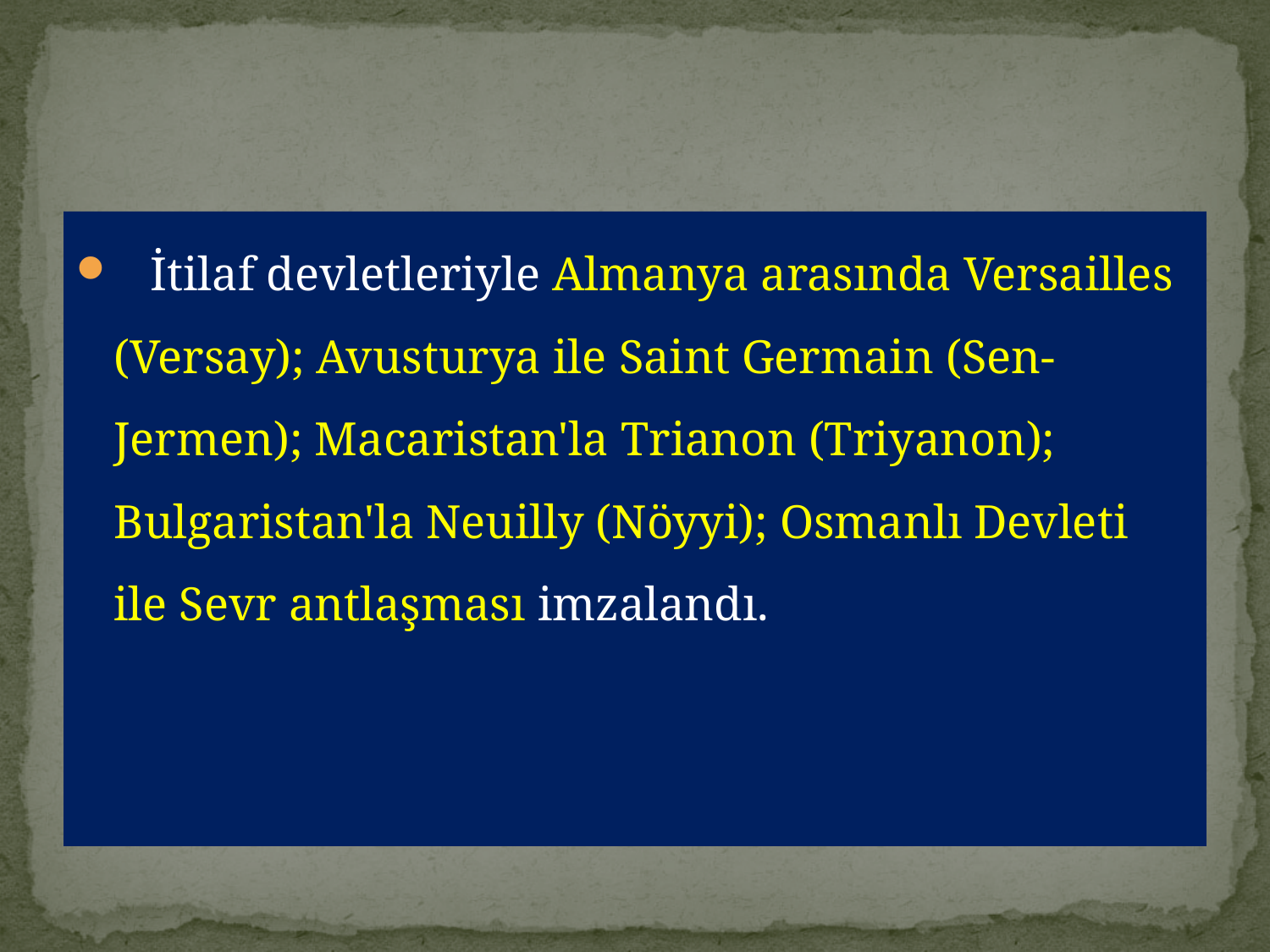

İtilaf devletleriyle Almanya arasında Versailles (Versay); Avusturya ile Saint Germain (Sen-Jermen); Macaristan'la Trianon (Triyanon); Bulgaristan'la Neuilly (Nöyyi); Osmanlı Devleti ile Sevr antlaşması imzalandı.